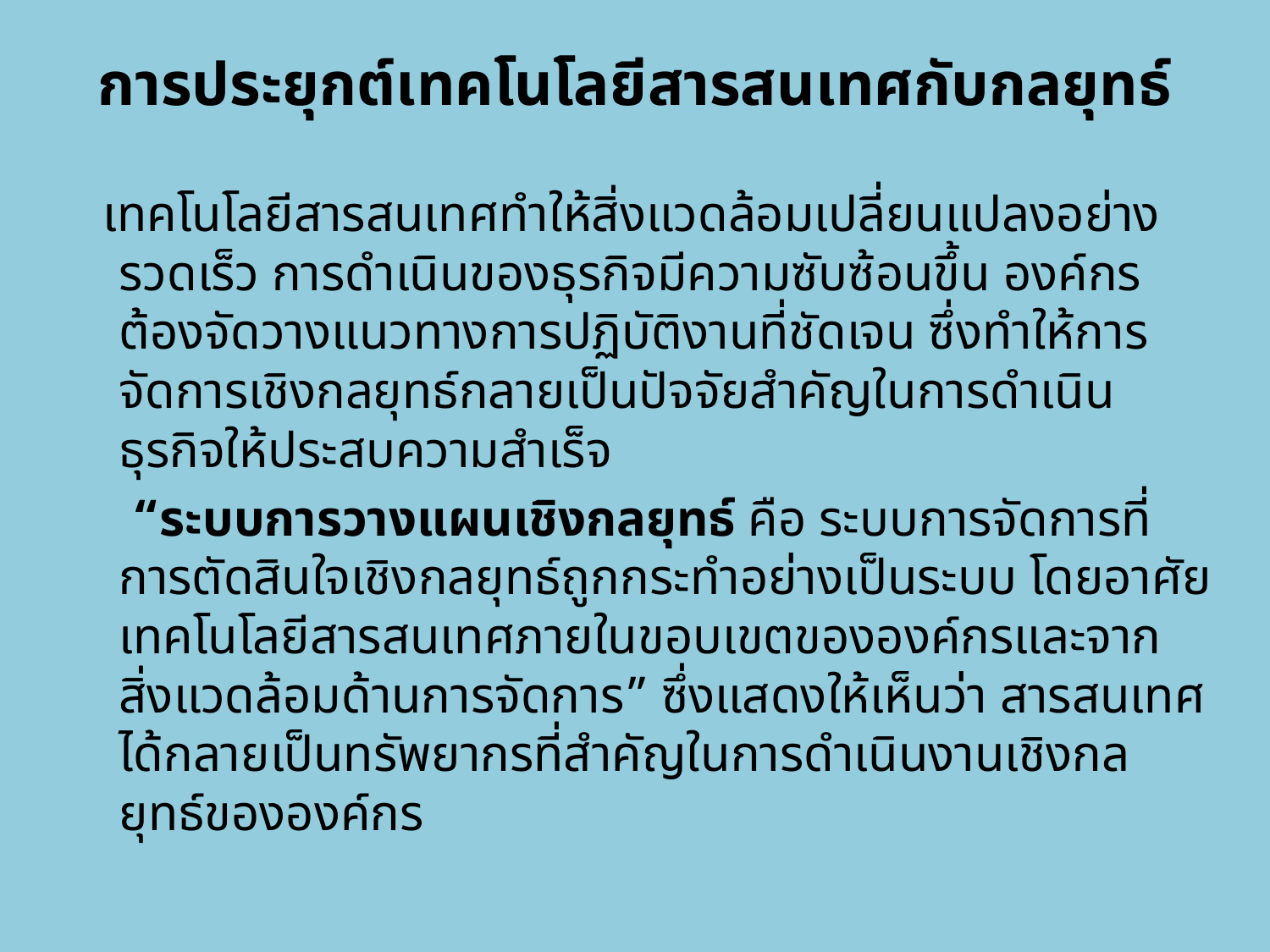

# การประยุกต์เทคโนโลยีสารสนเทศกับกลยุทธ์
  เทคโนโลยีสารสนเทศทำให้สิ่งแวดล้อมเปลี่ยนแปลงอย่างรวดเร็ว การดำเนินของธุรกิจมีความซับซ้อนขึ้น องค์กรต้องจัดวางแนวทางการปฏิบัติงานที่ชัดเจน ซึ่งทำให้การจัดการเชิงกลยุทธ์กลายเป็นปัจจัยสำคัญในการดำเนินธุรกิจให้ประสบความสำเร็จ
	 “ระบบการวางแผนเชิงกลยุทธ์ คือ ระบบการจัดการที่การตัดสินใจเชิงกลยุทธ์ถูกกระทำอย่างเป็นระบบ โดยอาศัยเทคโนโลยีสารสนเทศภายในขอบเขตขององค์กรและจากสิ่งแวดล้อมด้านการจัดการ” ซึ่งแสดงให้เห็นว่า สารสนเทศได้กลายเป็นทรัพยากรที่สำคัญในการดำเนินงานเชิงกลยุทธ์ขององค์กร